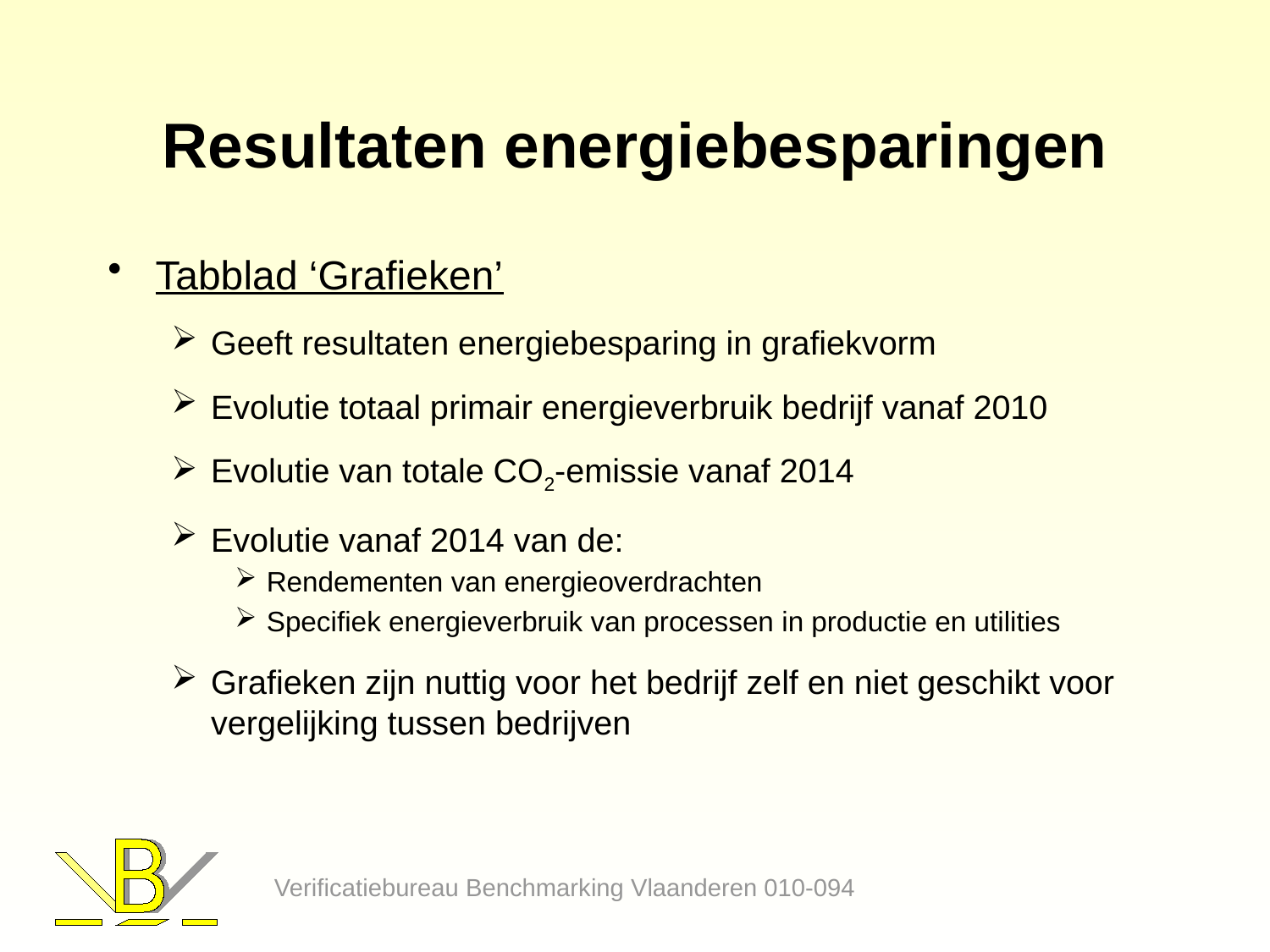

# Resultaten energiebesparingen
Tabblad ‘Grafieken’
Geeft resultaten energiebesparing in grafiekvorm
Evolutie totaal primair energieverbruik bedrijf vanaf 2010
Evolutie van totale CO2-emissie vanaf 2014
Evolutie vanaf 2014 van de:
Rendementen van energieoverdrachten
Specifiek energieverbruik van processen in productie en utilities
Grafieken zijn nuttig voor het bedrijf zelf en niet geschikt voor vergelijking tussen bedrijven
Verificatiebureau Benchmarking Vlaanderen 010-094